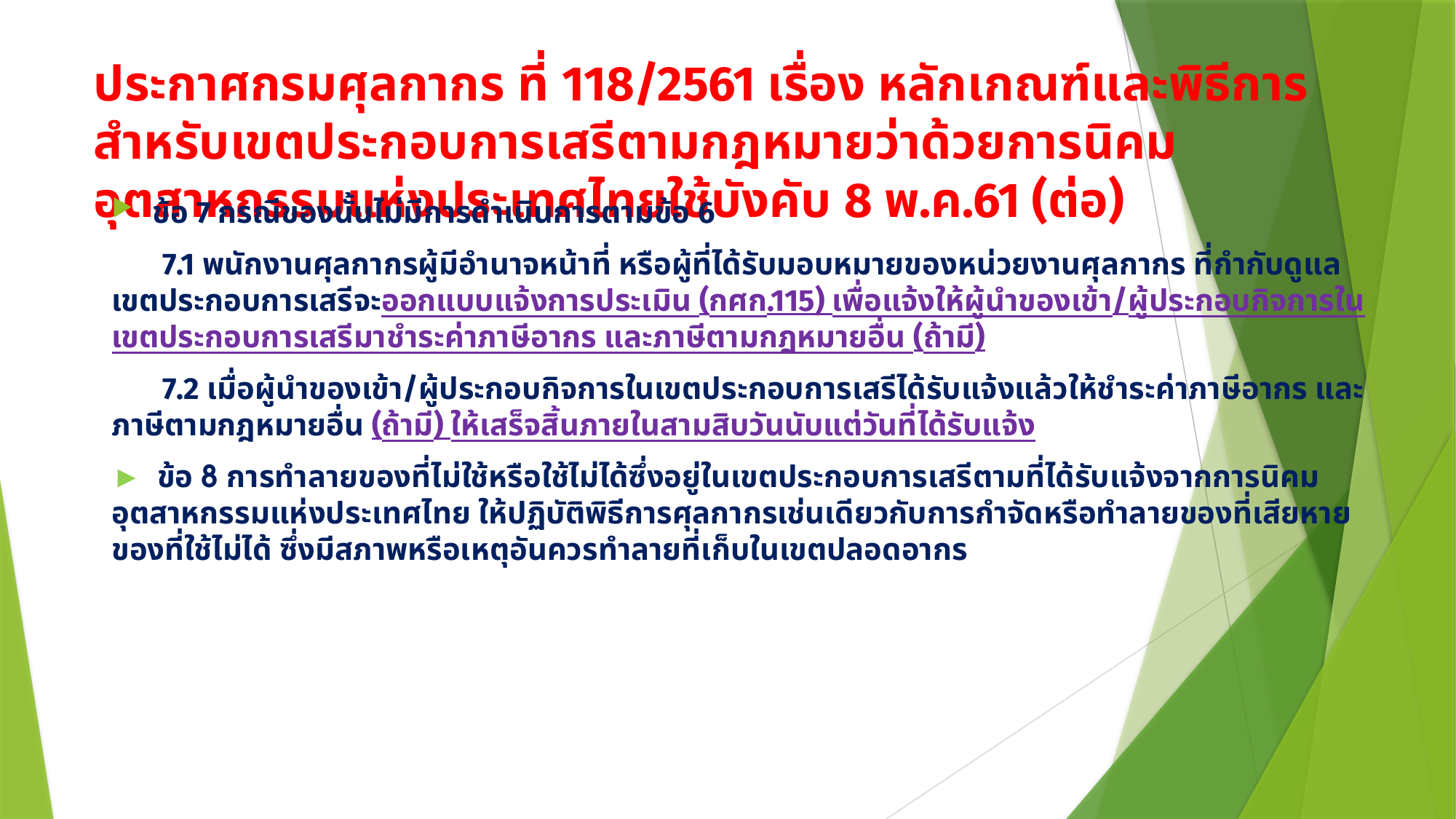

# ประกาศกรมศุลกากร ที่ 118/2561 เรื่อง หลักเกณฑ์และพิธีการสำหรับเขตประกอบการเสรีตามกฎหมายว่าด้วยการนิคมอุตสาหกรรมแห่งประเทศไทยใช้บังคับ 8 พ.ค.61 (ต่อ)
ข้อ 7 กรณีของนั้นไม่มีการดำเนินการตามข้อ 6
       7.1 พนักงานศุลกากรผู้มีอำนาจหน้าที่ หรือผู้ที่ได้รับมอบหมายของหน่วยงานศุลกากร ที่กำกับดูแลเขตประกอบการเสรีจะออกแบบแจ้งการประเมิน (กศก.115) เพื่อแจ้งให้ผู้นำของเข้า/ผู้ประกอบกิจการในเขตประกอบการเสรีมาชำระค่าภาษีอากร และภาษีตามกฎหมายอื่น (ถ้ามี)
       7.2 เมื่อผู้นำของเข้า/ผู้ประกอบกิจการในเขตประกอบการเสรีได้รับแจ้งแล้วให้ชำระค่าภาษีอากร และภาษีตามกฎหมายอื่น (ถ้ามี) ให้เสร็จสิ้นภายในสามสิบวันนับแต่วันที่ได้รับแจ้ง
►  ข้อ 8 การทำลายของที่ไม่ใช้หรือใช้ไม่ได้ซึ่งอยู่ในเขตประกอบการเสรีตามที่ได้รับแจ้งจากการนิคมอุตสาหกรรมแห่งประเทศไทย ให้ปฏิบัติพิธีการศุลกากรเช่นเดียวกับการกำจัดหรือทำลายของที่เสียหาย ของที่ใช้ไม่ได้ ซึ่งมีสภาพหรือเหตุอันควรทำลายที่เก็บในเขตปลอดอากร